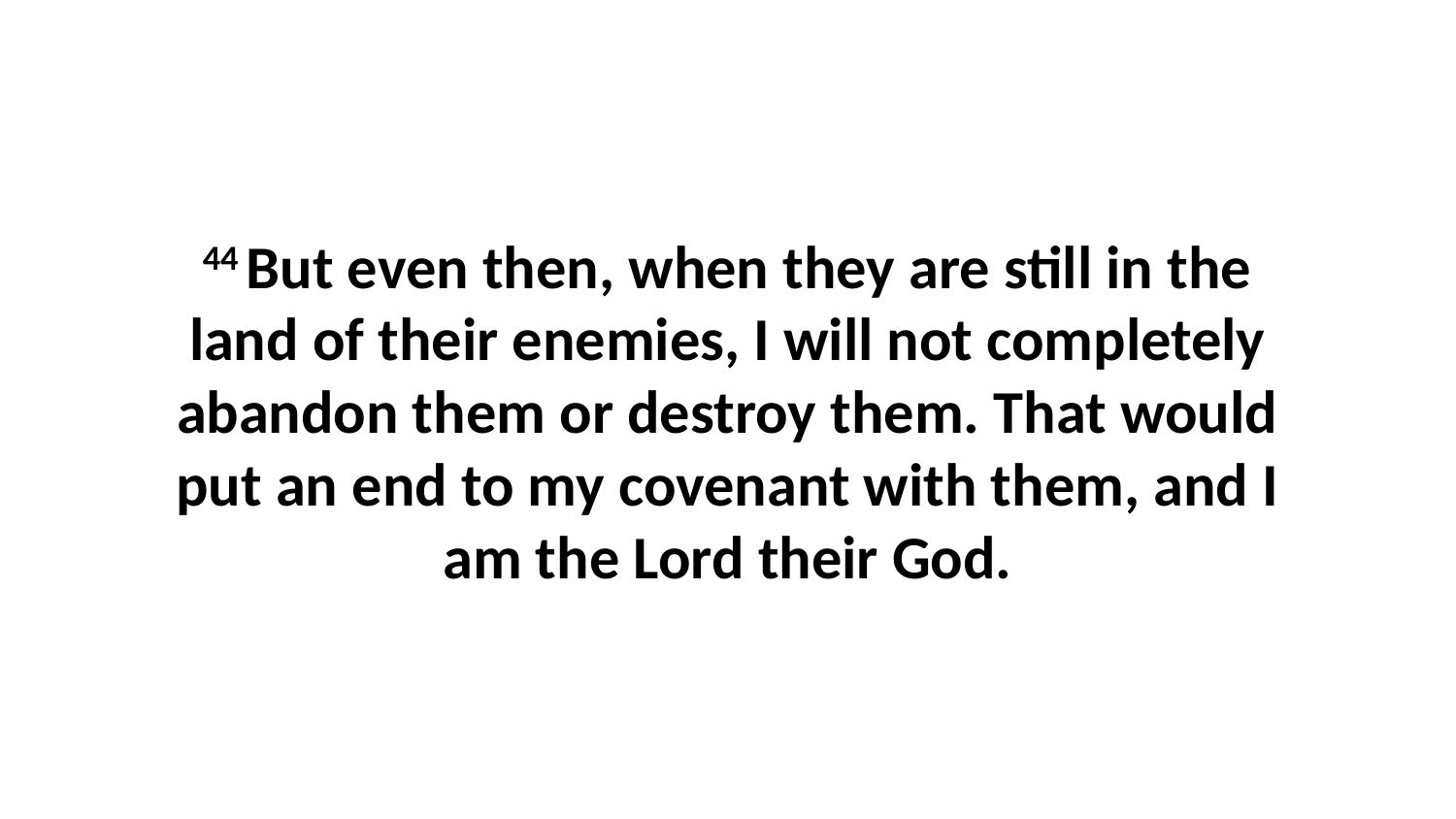

44 But even then, when they are still in the land of their enemies, I will not completely abandon them or destroy them. That would put an end to my covenant with them, and I am the Lord their God.